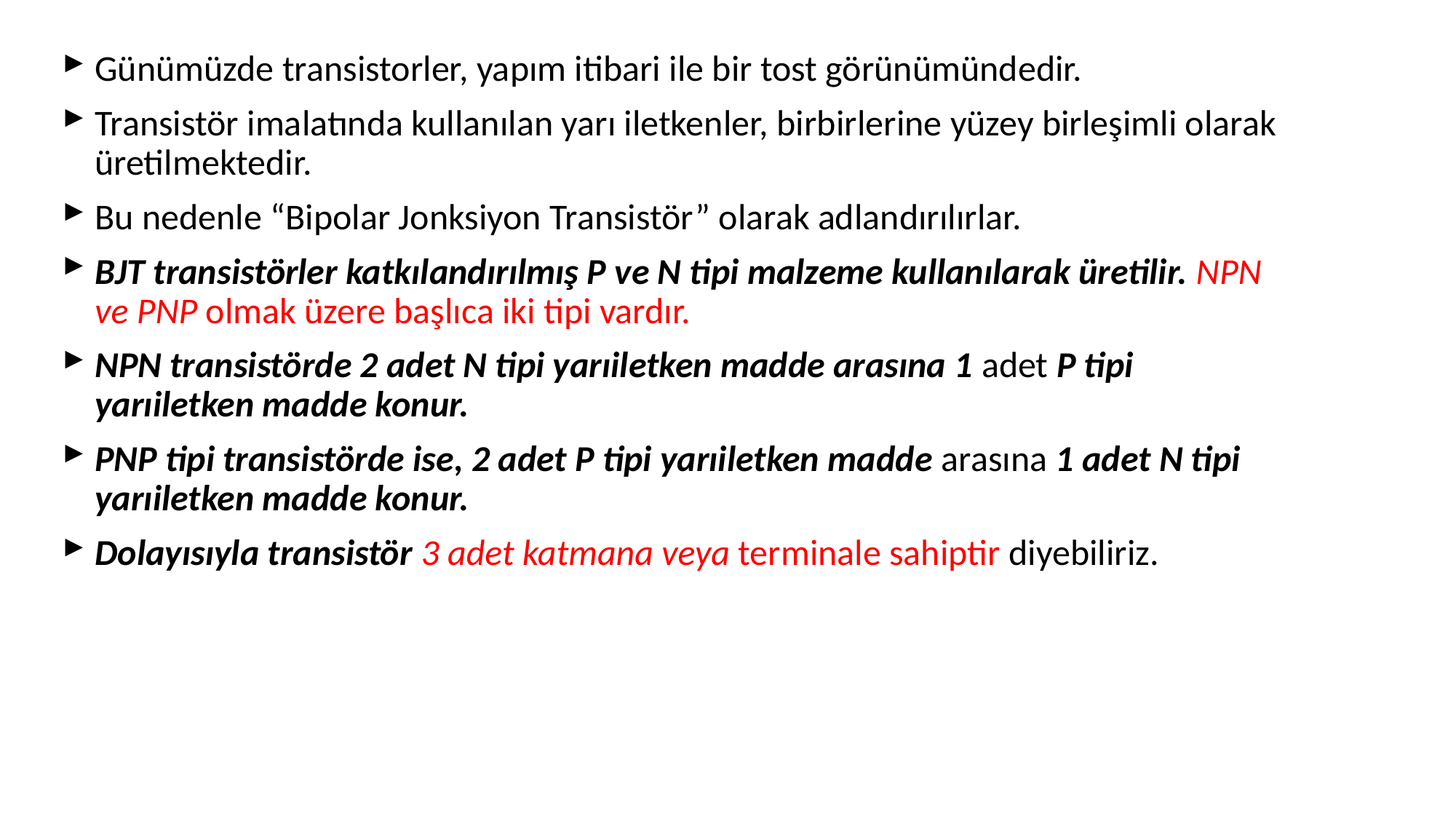

Günümüzde transistorler, yapım itibari ile bir tost görünümündedir.
Transistör imalatında kullanılan yarı iletkenler, birbirlerine yüzey birleşimli olarak üretilmektedir.
Bu nedenle “Bipolar Jonksiyon Transistör” olarak adlandırılırlar.
BJT transistörler katkılandırılmış P ve N tipi malzeme kullanılarak üretilir. NPN ve PNP olmak üzere başlıca iki tipi vardır.
NPN transistörde 2 adet N tipi yarıiletken madde arasına 1 adet P tipi yarıiletken madde konur.
PNP tipi transistörde ise, 2 adet P tipi yarıiletken madde arasına 1 adet N tipi yarıiletken madde konur.
Dolayısıyla transistör 3 adet katmana veya terminale sahiptir diyebiliriz.